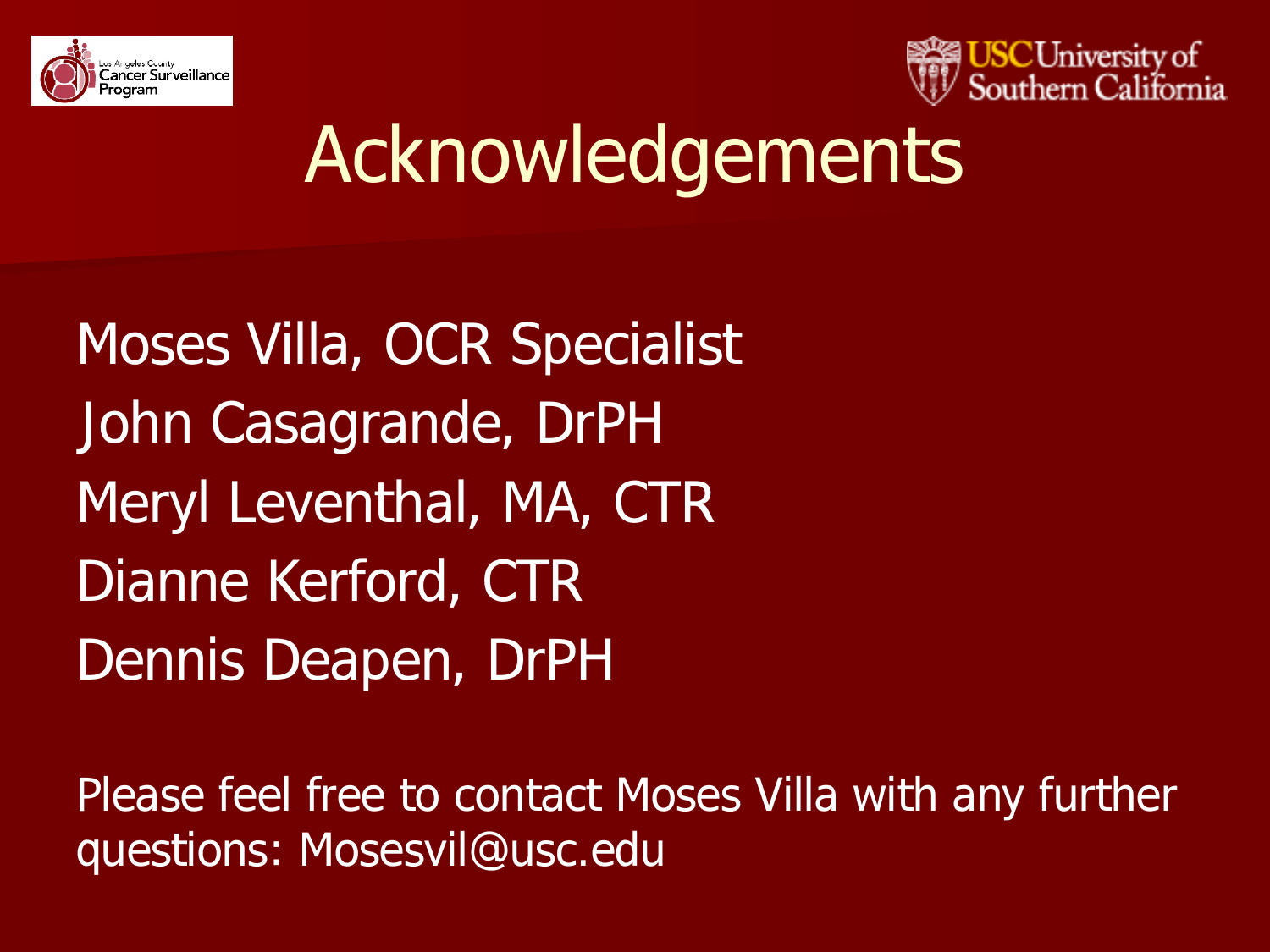

# Acknowledgements

Moses Villa, OCR Specialist
John Casagrande, DrPH
Meryl Leventhal, MA, CTR
Dianne Kerford, CTR
Dennis Deapen, DrPH

Please feel free to contact Moses Villa with any further questions: Mosesvil@usc.edu